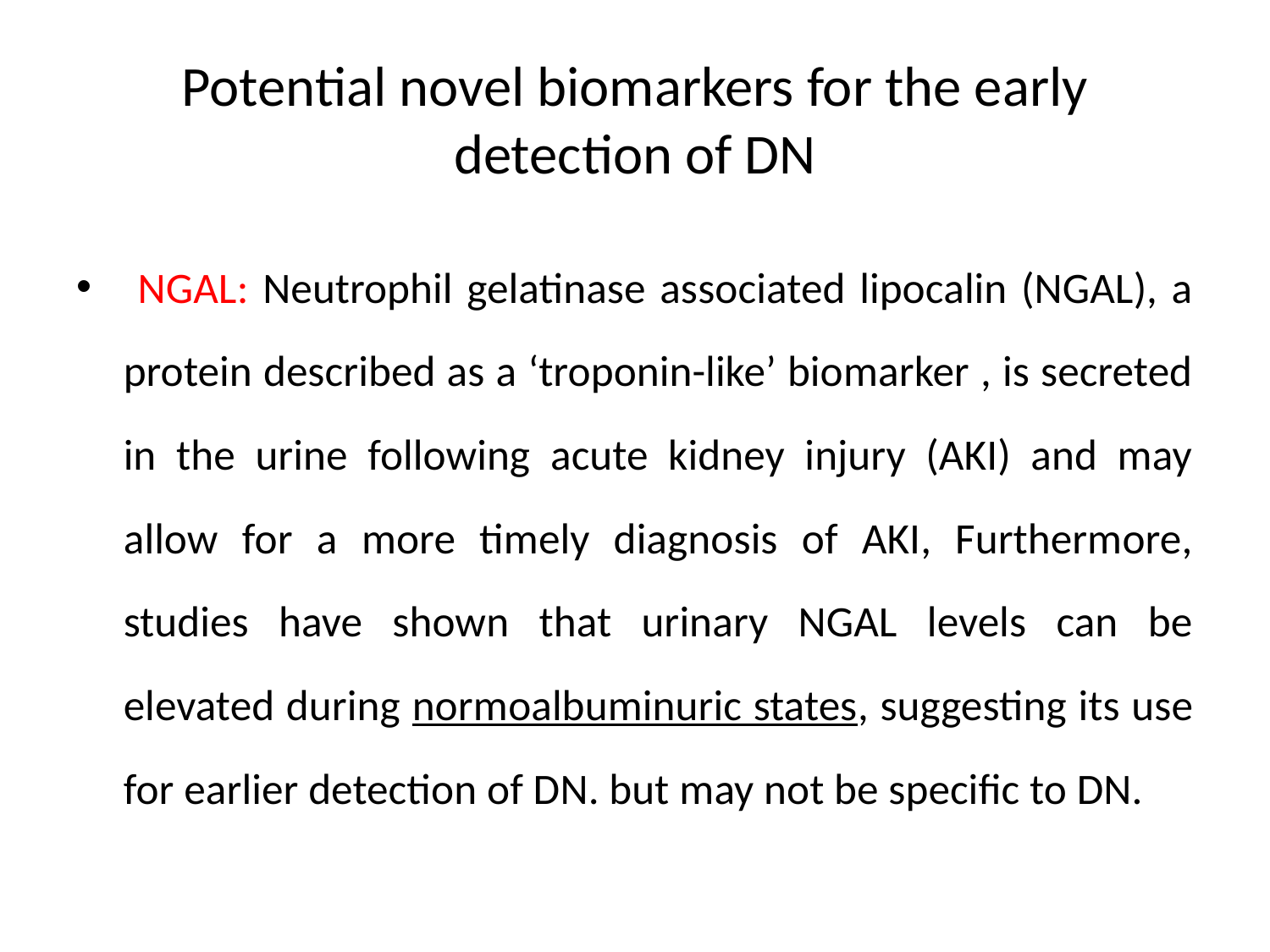

# Potential novel biomarkers for the early detection of DN
 NGAL: Neutrophil gelatinase associated lipocalin (NGAL), a protein described as a ‘troponin-like’ biomarker , is secreted in the urine following acute kidney injury (AKI) and may allow for a more timely diagnosis of AKI, Furthermore, studies have shown that urinary NGAL levels can be elevated during normoalbuminuric states, suggesting its use for earlier detection of DN. but may not be specific to DN.